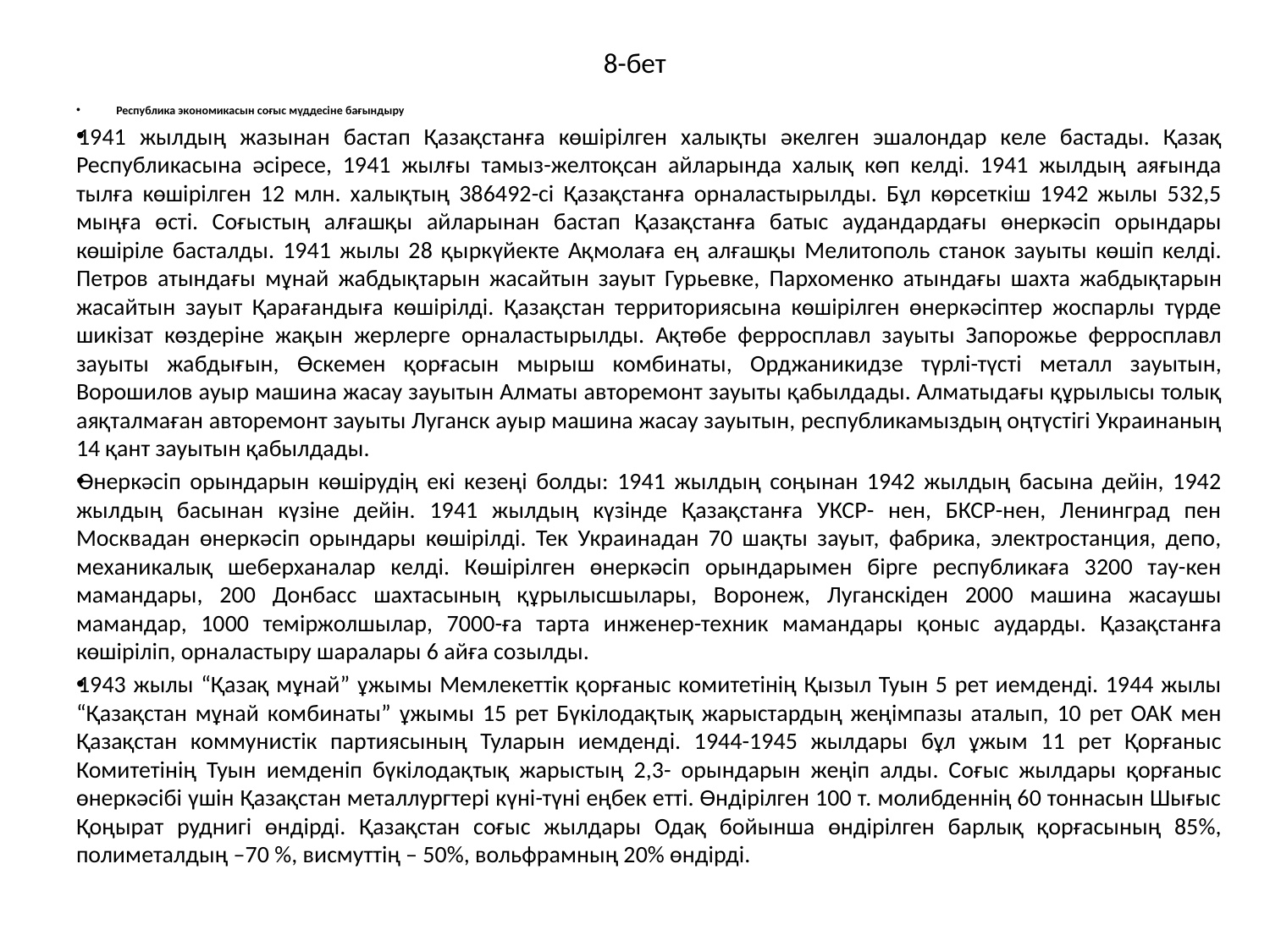

# 8-бет
Республика экономикасын соғыс мүддесіне бағындыру
1941 жылдың жазынан бастап Қазақстанға көшірілген халықты әкелген эшалондар келе бастады. Қазақ Республикасына әсіресе, 1941 жылғы тамыз-желтоқсан айларында халық көп келді. 1941 жылдың аяғында тылға көшірілген 12 млн. халықтың 386492-сі Қазақстанға орналастырылды. Бұл көрсеткіш 1942 жылы 532,5 мыңға өсті. Соғыстың алғашқы айларынан бастап Қазақстанға батыс аудандардағы өнеркәсіп орындары көшіріле басталды. 1941 жылы 28 қыркүйекте Ақмолаға ең алғашқы Мелитополь станок зауыты көшіп келді. Петров атындағы мұнай жабдықтарын жасайтын зауыт Гурьевке, Пархоменко атындағы шахта жабдықтарын жасайтын зауыт Қарағандыға көшірілді. Қазақстан территориясына көшірілген өнеркәсіптер жоспарлы түрде шикізат көздеріне жақын жерлерге орналастырылды. Ақтөбе ферросплавл зауыты Запорожье ферросплавл зауыты жабдығын, Өскемен қорғасын мырыш комбинаты, Орджаникидзе түрлі-түсті металл зауытын, Ворошилов ауыр машина жасау зауытын Алматы авторемонт зауыты қабылдады. Алматыдағы құрылысы толық аяқталмаған авторемонт зауыты Луганск ауыр машина жасау зауытын, республикамыздың оңтүстігі Украинаның 14 қант зауытын қабылдады.
Өнеркәсіп орындарын көшірудің екі кезеңі болды: 1941 жылдың соңынан 1942 жылдың басына дейін, 1942 жылдың басынан күзіне дейін. 1941 жылдың күзінде Қазақстанға УКСР- нен, БКСР-нен, Ленинград пен Москвадан өнеркәсіп орындары көшірілді. Тек Украинадан 70 шақты зауыт, фабрика, электростанция, депо, механикалық шеберханалар келді. Көшірілген өнеркәсіп орындарымен бірге республикаға 3200 тау-кен мамандары, 200 Донбасс шахтасының құрылысшылары, Воронеж, Луганскіден 2000 машина жасаушы мамандар, 1000 теміржолшылар, 7000-ға тарта инженер-техник мамандары қоныс аударды. Қазақстанға көшіріліп, орналастыру шаралары 6 айға созылды.
1943 жылы “Қазақ мұнай” ұжымы Мемлекеттік қорғаныс комитетінің Қызыл Туын 5 рет иемденді. 1944 жылы “Қазақстан мұнай комбинаты” ұжымы 15 рет Бүкілодақтық жарыстардың жеңімпазы аталып, 10 рет ОАК мен Қазақстан коммунистік партиясының Туларын иемденді. 1944-1945 жылдары бұл ұжым 11 рет Қорғаныс Комитетінің Туын иемденіп бүкілодақтық жарыстың 2,3- орындарын жеңіп алды. Соғыс жылдары қорғаныс өнеркәсібі үшін Қазақстан металлургтері күні-түні еңбек етті. Өндірілген 100 т. молибденнің 60 тоннасын Шығыс Қоңырат руднигі өндірді. Қазақстан соғыс жылдары Одақ бойынша өндірілген барлық қорғасының 85%, полиметалдың –70 %, висмуттің – 50%, вольфрамның 20% өндірді.